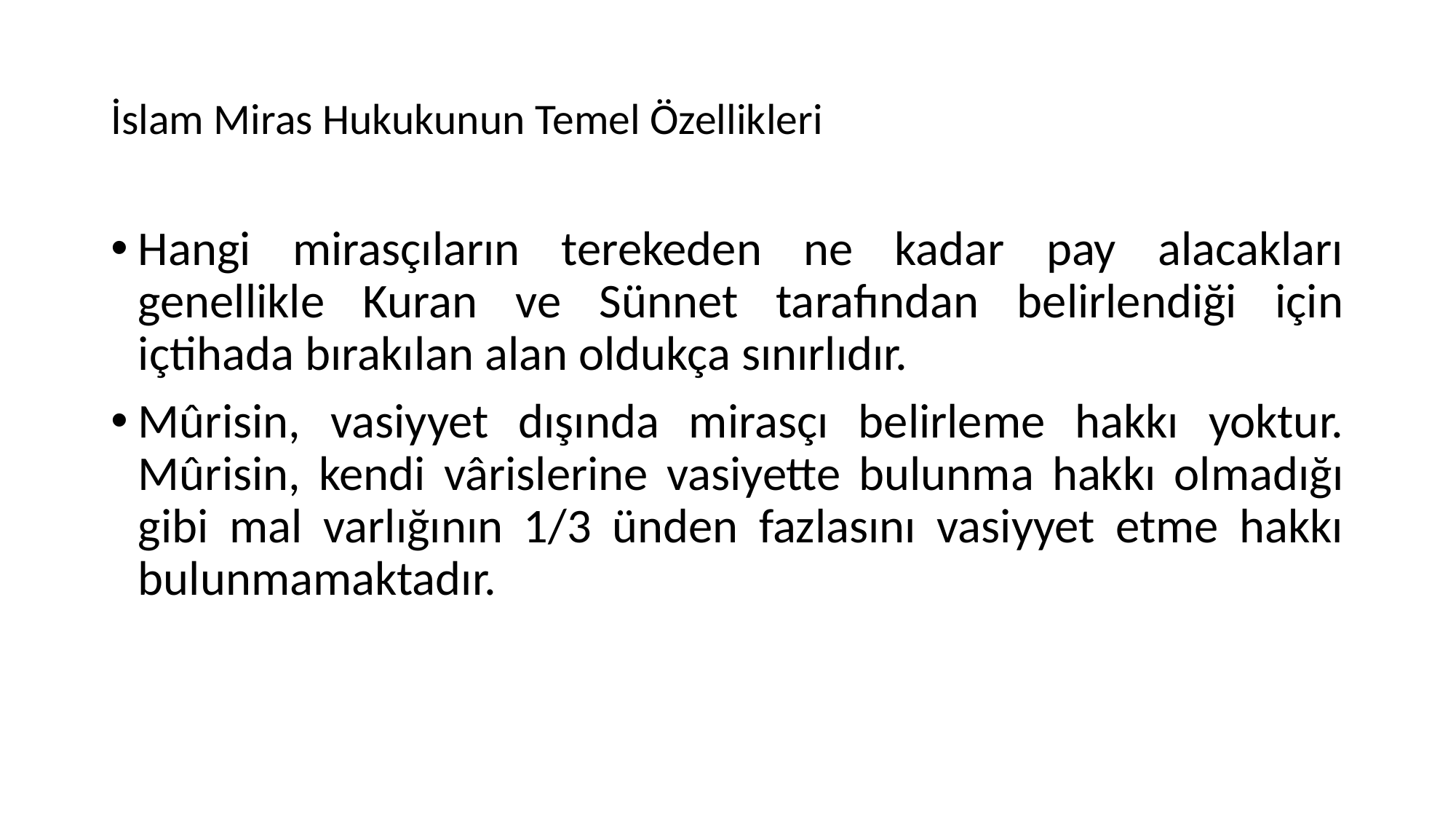

# İslam Miras Hukukunun Temel Özellikleri
Hangi mirasçıların terekeden ne kadar pay alacakları genellikle Kuran ve Sünnet tarafından belirlendiği için içtihada bırakılan alan oldukça sınırlıdır.
Mûrisin, vasiyyet dışında mirasçı belirleme hakkı yoktur. Mûrisin, kendi vârislerine vasiyette bulunma hakkı olmadığı gibi mal varlığının 1/3 ünden fazlasını vasiyyet etme hakkı bulunmamaktadır.